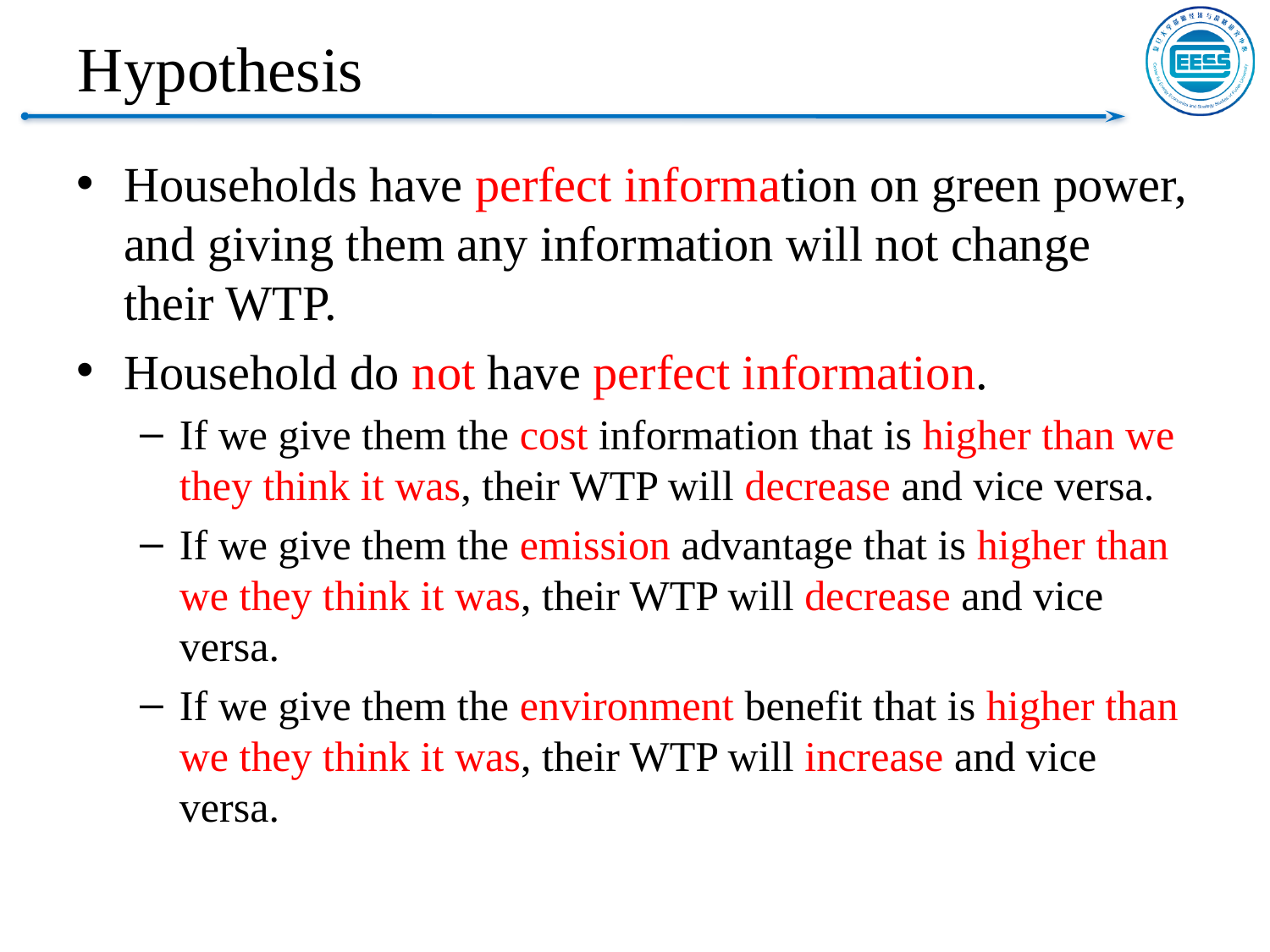

# Hypothesis
Households have perfect information on green power, and giving them any information will not change their WTP.
Household do not have perfect information.
If we give them the cost information that is higher than we they think it was, their WTP will decrease and vice versa.
If we give them the emission advantage that is higher than we they think it was, their WTP will decrease and vice versa.
If we give them the environment benefit that is higher than we they think it was, their WTP will increase and vice versa.